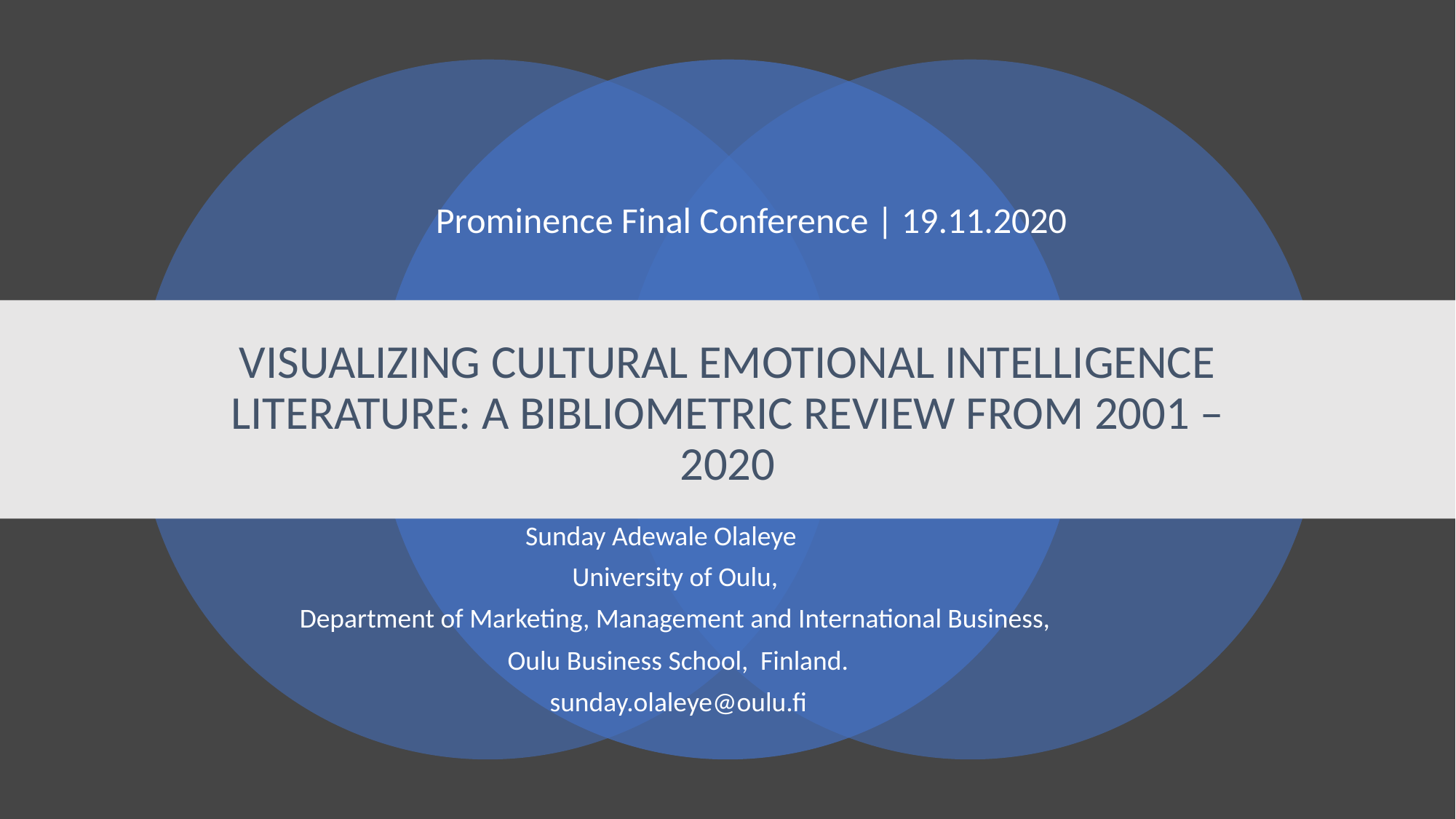

Prominence Final Conference | 19.11.2020

VISUALIZING CULTURAL EMOTIONAL INTELLIGENCE LITERATURE: A BIBLIOMETRIC REVIEW FROM 2001 – 2020
Sunday Adewale Olaleye
University of Oulu,
Department of Marketing, Management and International Business,
Oulu Business School,  Finland.
sunday.olaleye@oulu.fi